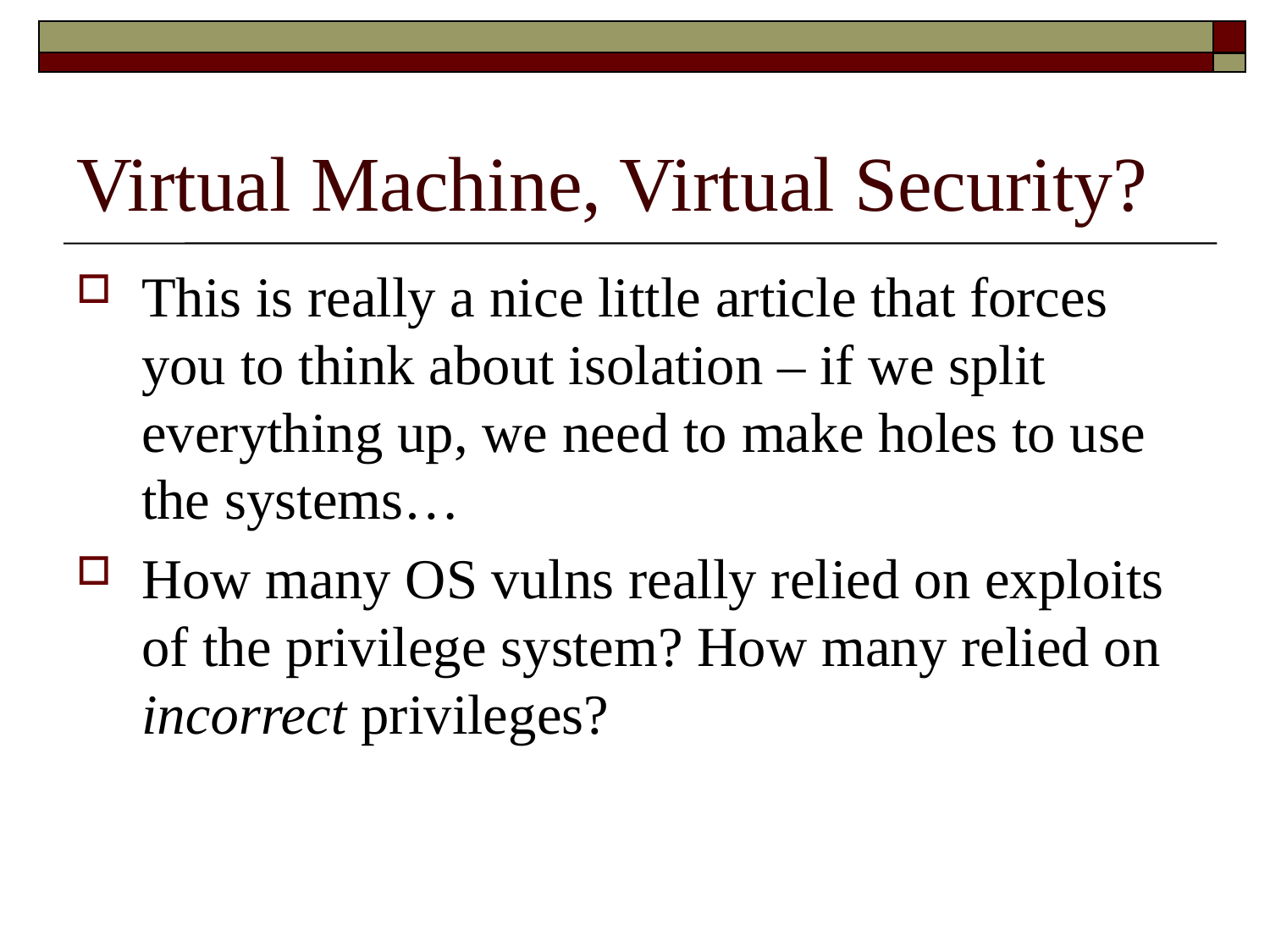

# Virtual Machine, Virtual Security?
This is really a nice little article that forces you to think about isolation – if we split everything up, we need to make holes to use the systems…
How many OS vulns really relied on exploits of the privilege system? How many relied on incorrect privileges?